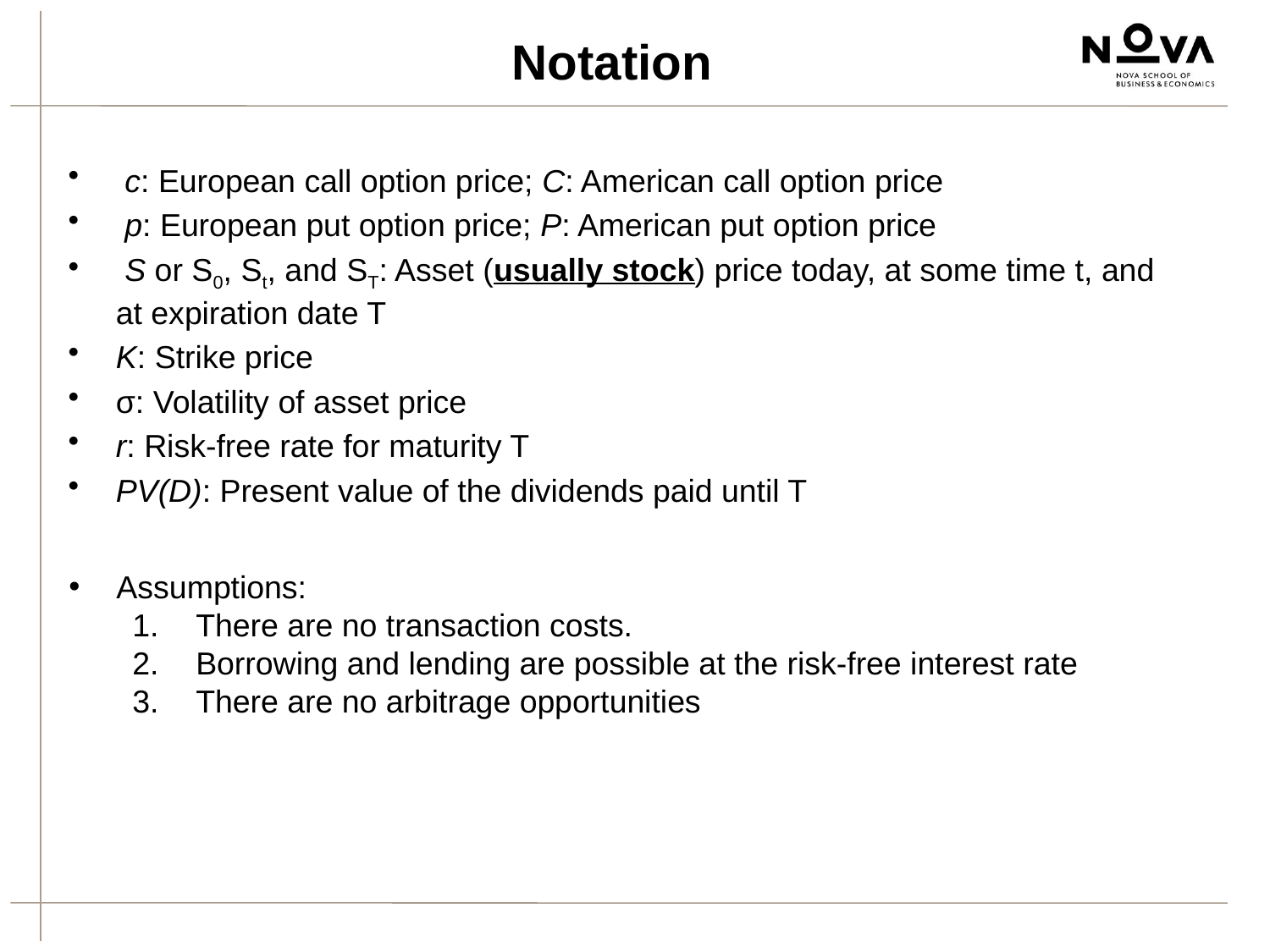

Notation
 c: European call option price; C: American call option price
 p: European put option price; P: American put option price
 S or S0, St, and ST: Asset (usually stock) price today, at some time t, and at expiration date T
K: Strike price
σ: Volatility of asset price
r: Risk-free rate for maturity T
PV(D): Present value of the dividends paid until T

Assumptions:
There are no transaction costs.
Borrowing and lending are possible at the risk-free interest rate
There are no arbitrage opportunities